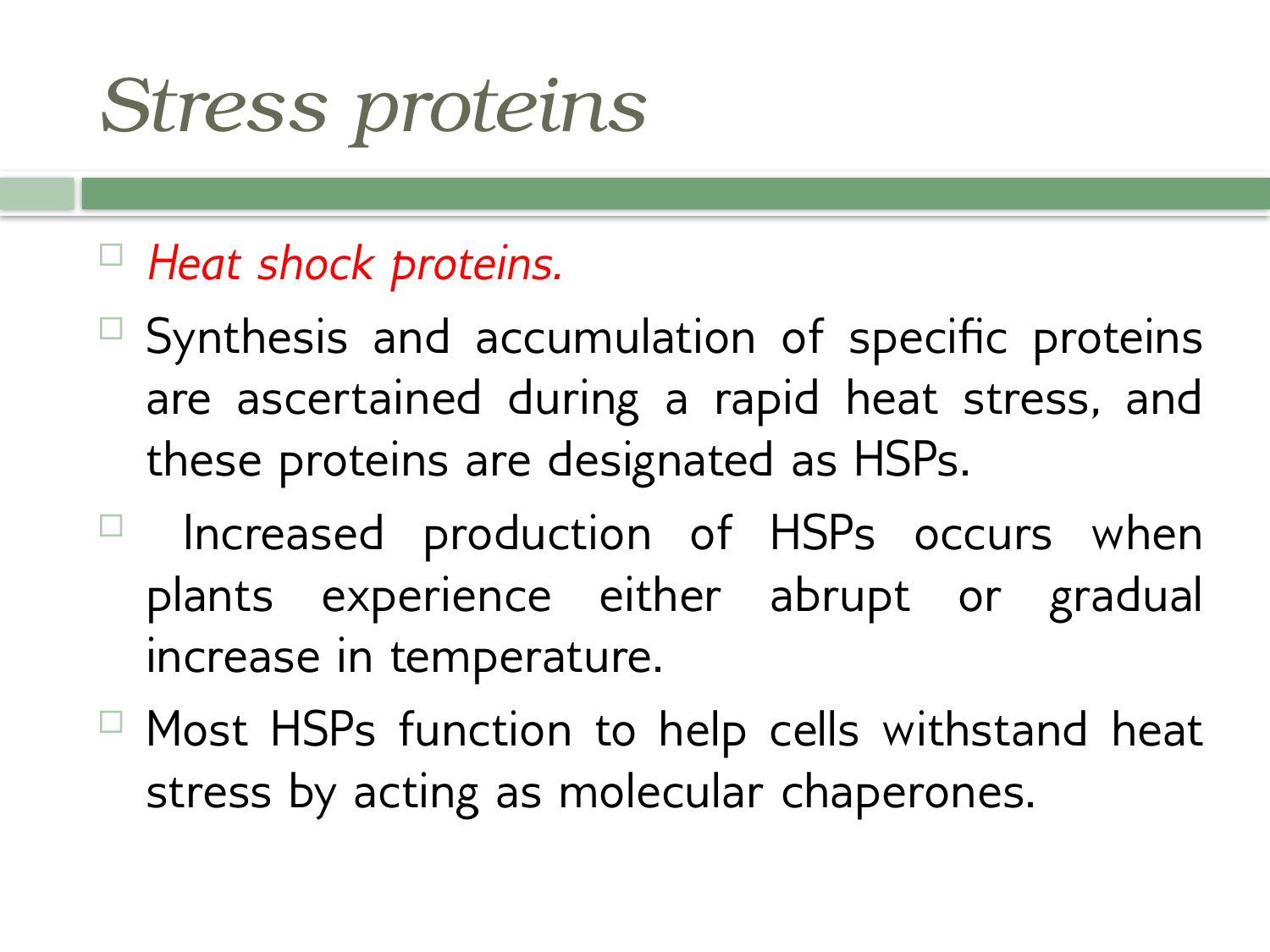

# Stress proteins
Heat shock proteins.
Synthesis and accumulation of specific proteins are ascertained during a rapid heat stress, and these proteins are designated as HSPs.
 Increased production of HSPs occurs when plants experience either abrupt or gradual increase in temperature.
Most HSPs function to help cells withstand heat stress by acting as molecular chaperones.